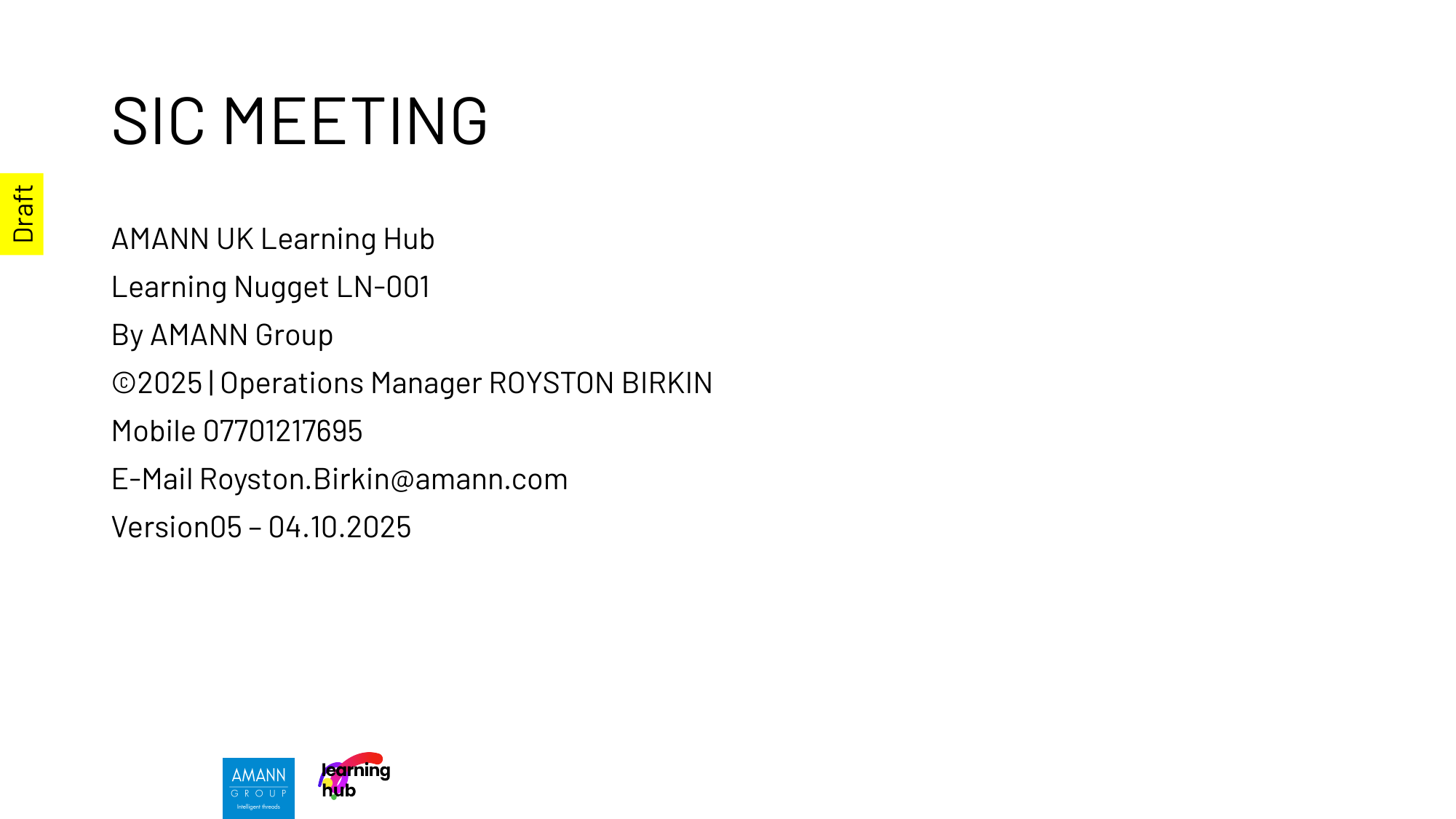

# SIC MEETING
AMANN UK Learning Hub
Learning Nugget LN-001
By AMANN Group
©2025 | Operations Manager ROYSTON BIRKIN
Mobile 07701217695
E-Mail Royston.Birkin@amann.com
Version05 – 04.10.2025